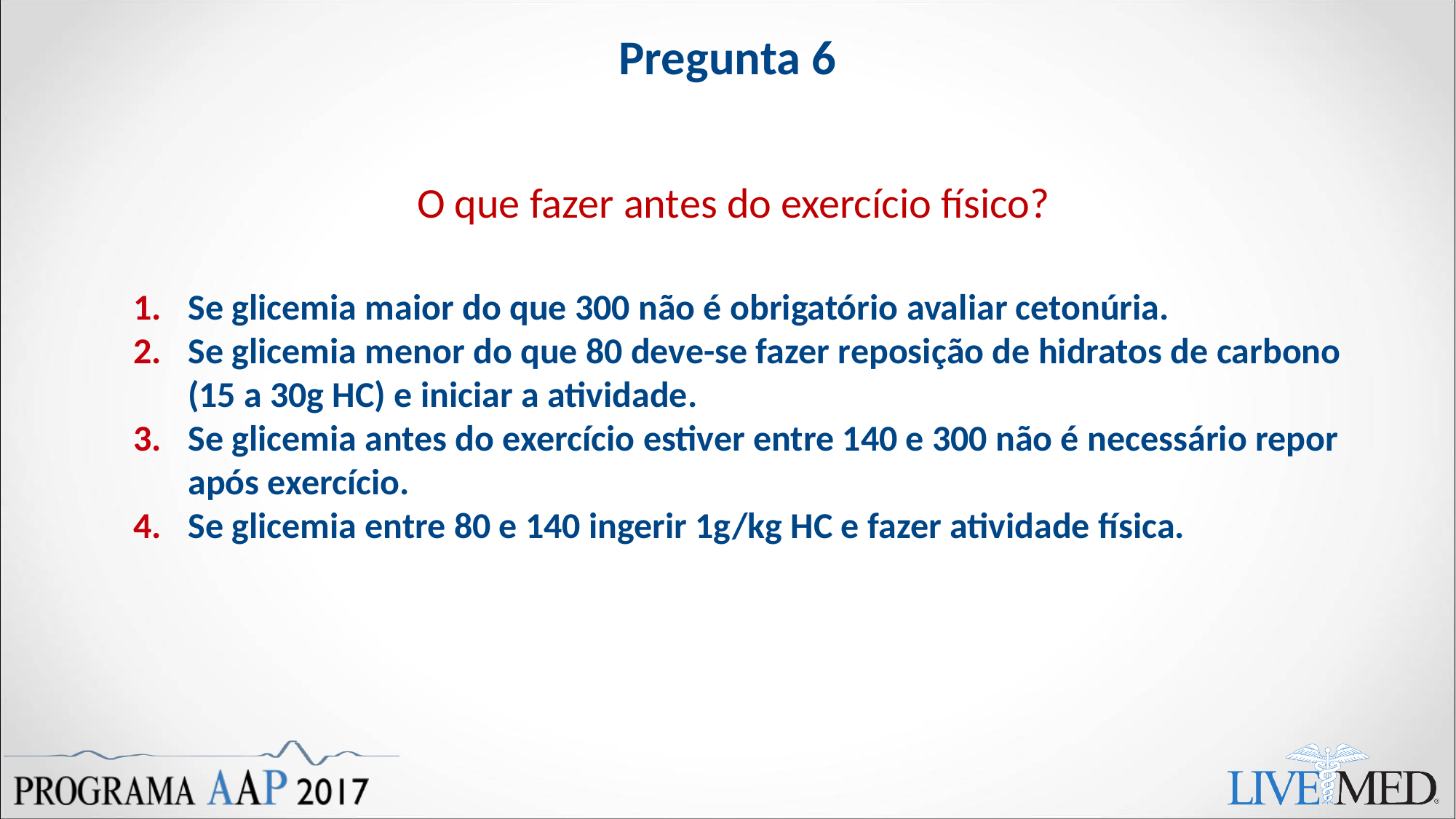

Pregunta 6
O que fazer antes do exercício físico?
Se glicemia maior do que 300 não é obrigatório avaliar cetonúria.
Se glicemia menor do que 80 deve-se fazer reposição de hidratos de carbono (15 a 30g HC) e iniciar a atividade.
Se glicemia antes do exercício estiver entre 140 e 300 não é necessário repor após exercício.
Se glicemia entre 80 e 140 ingerir 1g/kg HC e fazer atividade física.